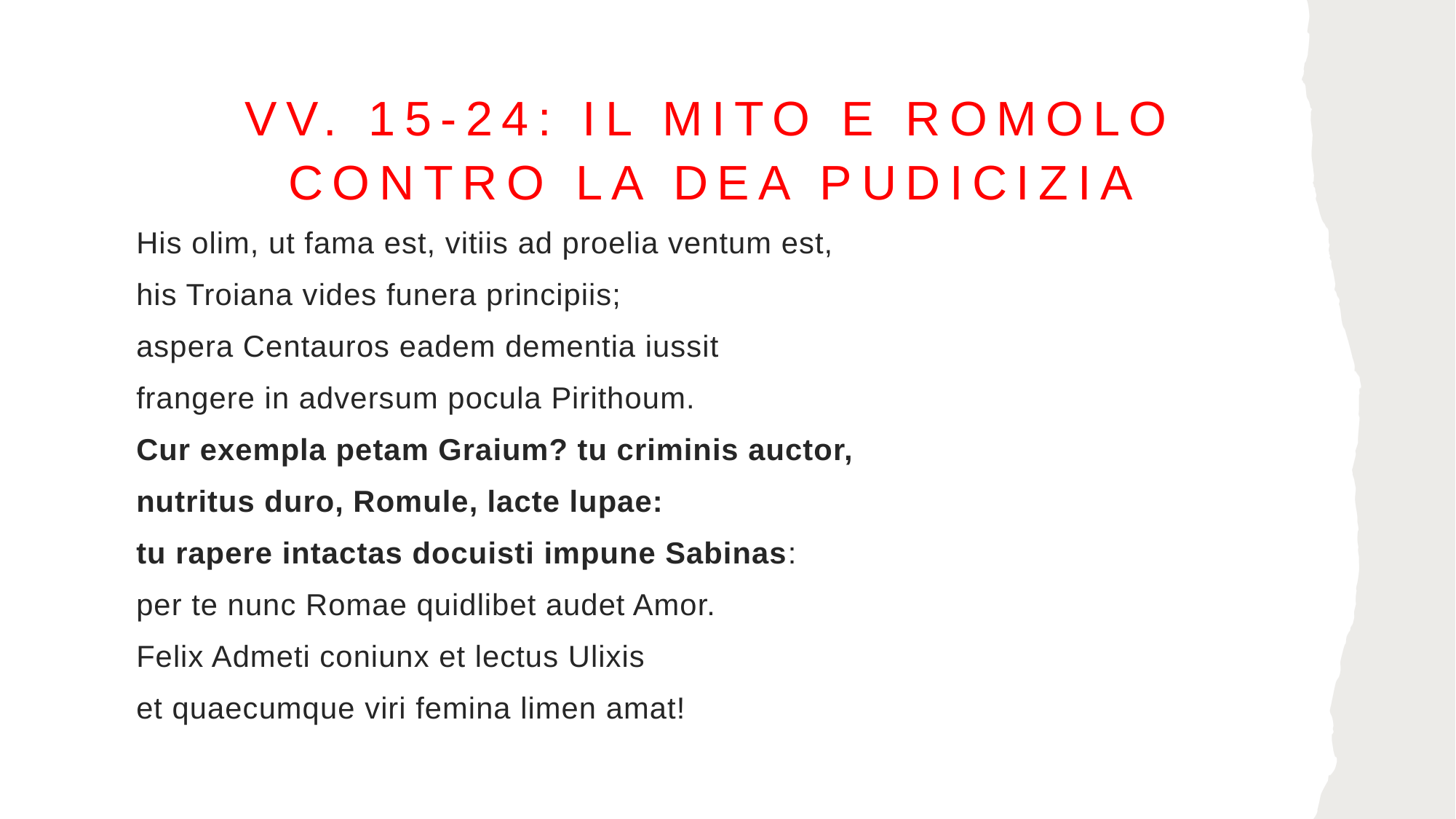

# vv. 15-24: il mito e romolo contro la dea pudicizia
His olim, ut fama est, vitiis ad proelia ventum est,
his Troiana vides funera principiis;
aspera Centauros eadem dementia iussit
frangere in adversum pocula Pirithoum.
Cur exempla petam Graium? tu criminis auctor,
nutritus duro, Romule, lacte lupae:
tu rapere intactas docuisti impune Sabinas:
per te nunc Romae quidlibet audet Amor.
Felix Admeti coniunx et lectus Ulixis
et quaecumque viri femina limen amat!